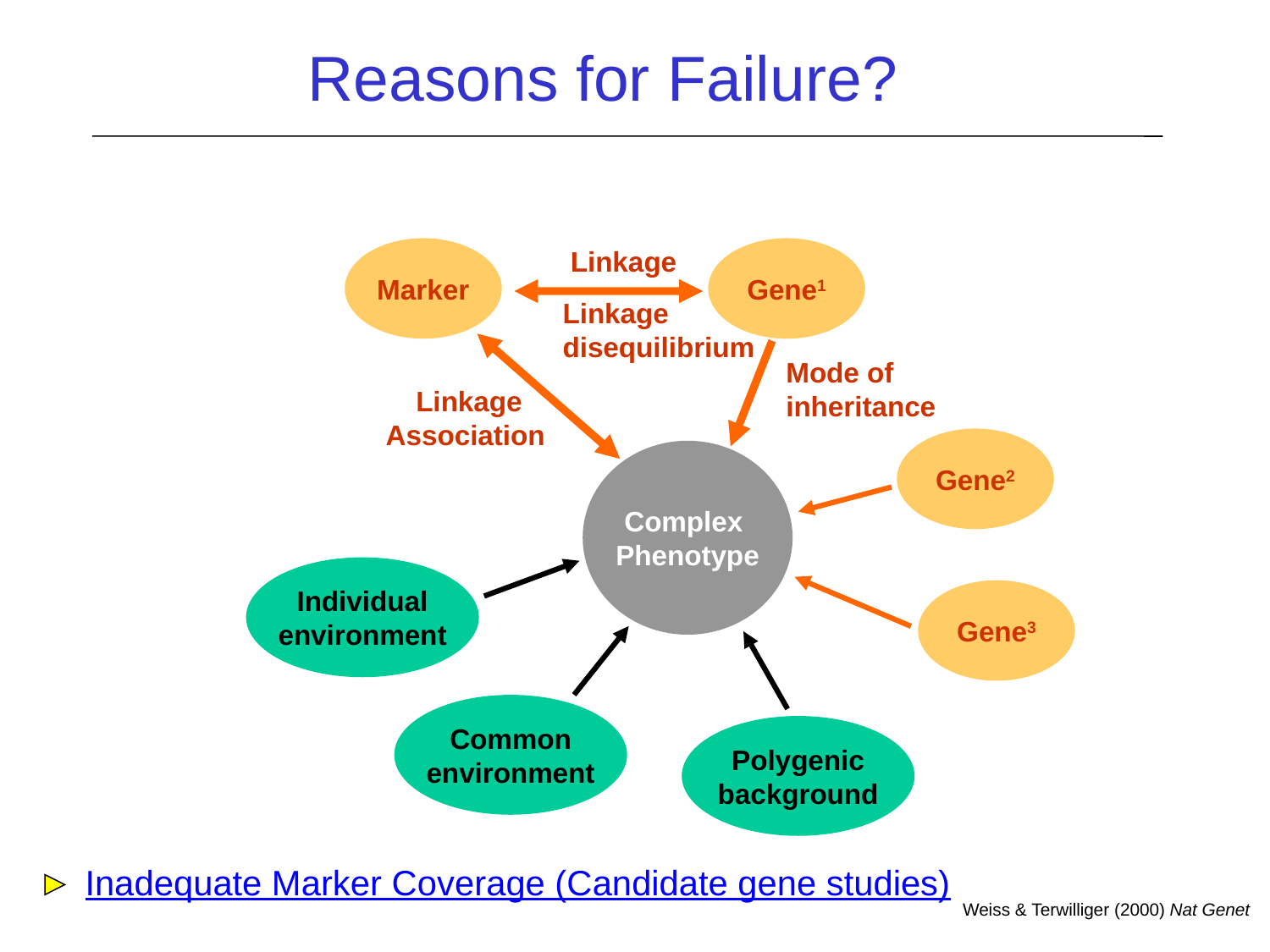

Reasons for Failure?

Linkage
Marker
Gene1
Linkage
disequilibrium

Mode of
inheritance
Linkage
Association
Gene2
Complex
Phenotype

Individual
environment

Gene3

Common
environment
Polygenic
background
Inadequate Marker Coverage (Candidate gene studies)

Weiss & Terwilliger (2000) Nat Genet